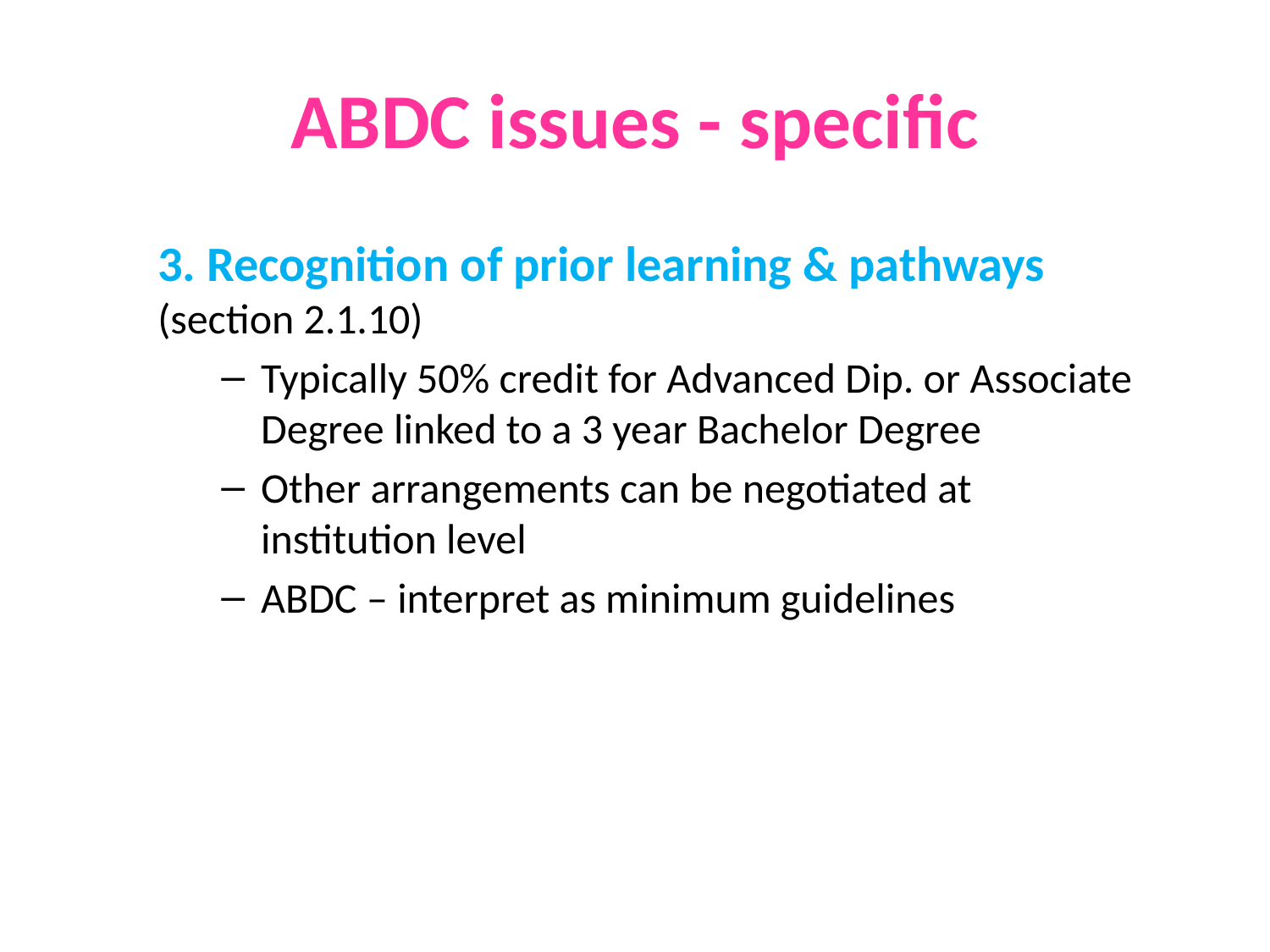

# ABDC issues - specific
3. Recognition of prior learning & pathways (section 2.1.10)
Typically 50% credit for Advanced Dip. or Associate Degree linked to a 3 year Bachelor Degree
Other arrangements can be negotiated at institution level
ABDC – interpret as minimum guidelines